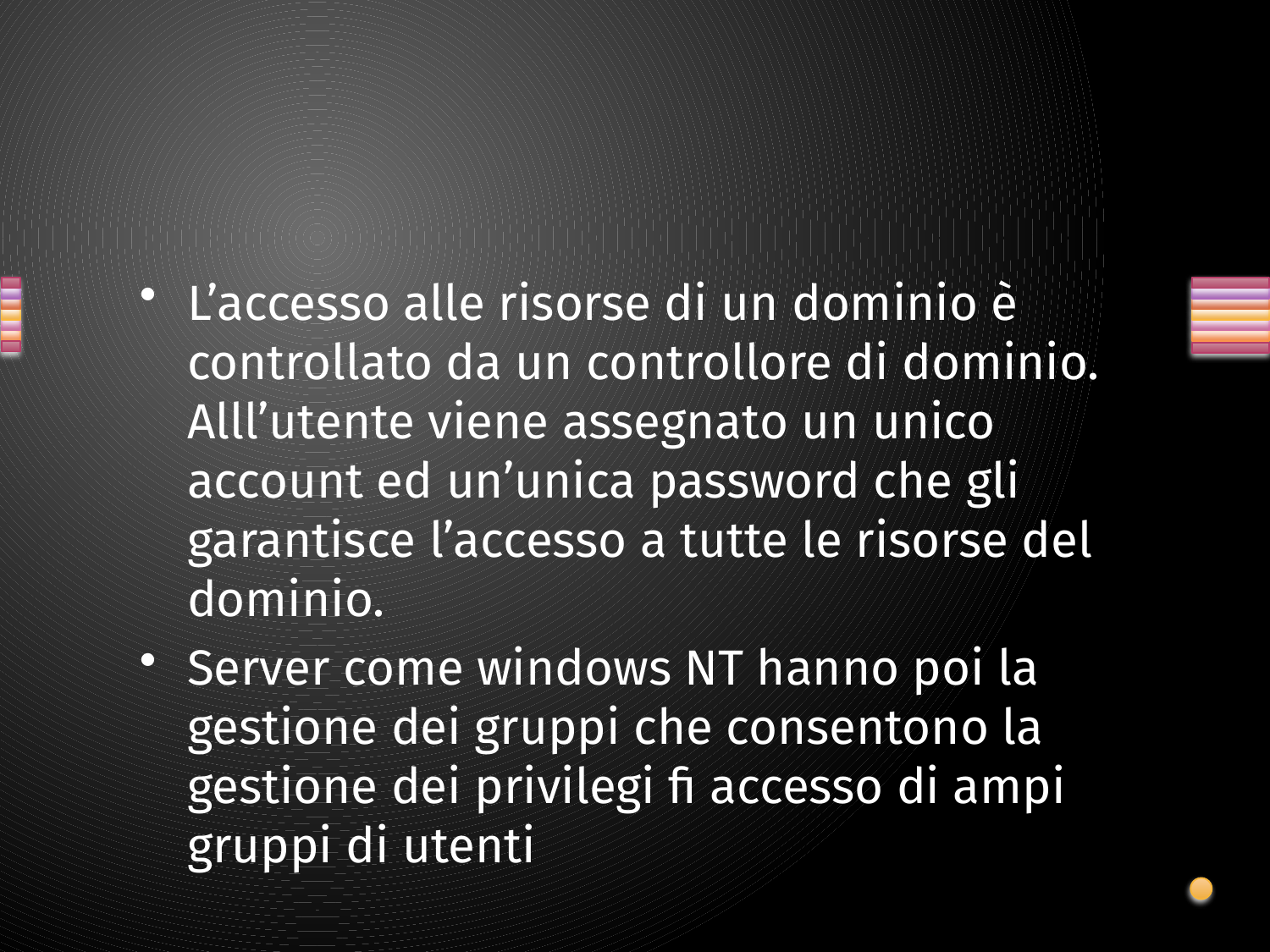

#
L’accesso alle risorse di un dominio è controllato da un controllore di dominio. Alll’utente viene assegnato un unico account ed un’unica password che gli garantisce l’accesso a tutte le risorse del dominio.
Server come windows NT hanno poi la gestione dei gruppi che consentono la gestione dei privilegi fi accesso di ampi gruppi di utenti